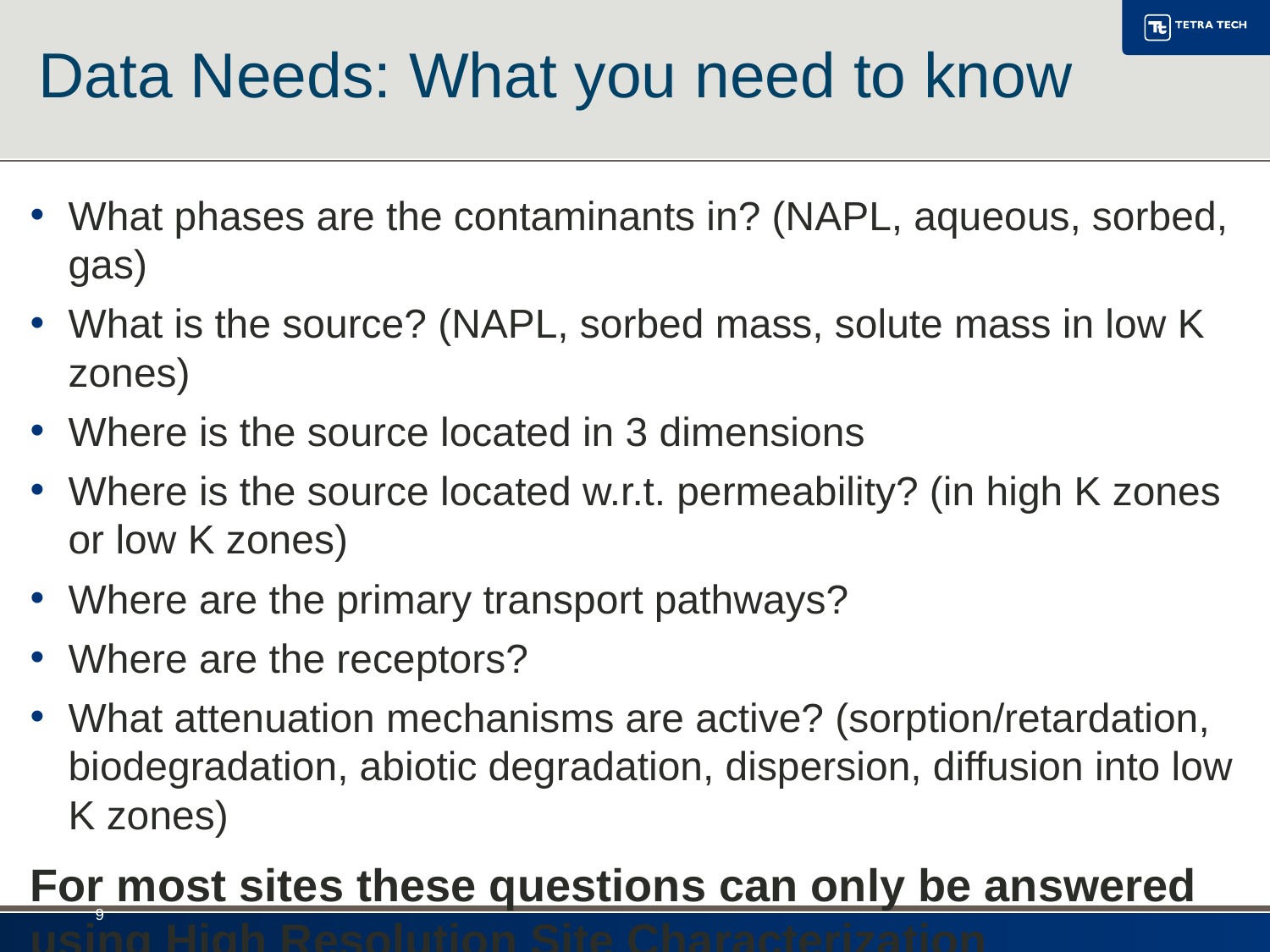

# Data Needs: What you need to know
What phases are the contaminants in? (NAPL, aqueous, sorbed, gas)
What is the source? (NAPL, sorbed mass, solute mass in low K zones)
Where is the source located in 3 dimensions
Where is the source located w.r.t. permeability? (in high K zones or low K zones)
Where are the primary transport pathways?
Where are the receptors?
What attenuation mechanisms are active? (sorption/retardation, biodegradation, abiotic degradation, dispersion, diffusion into low K zones)
For most sites these questions can only be answered using High Resolution Site Characterization